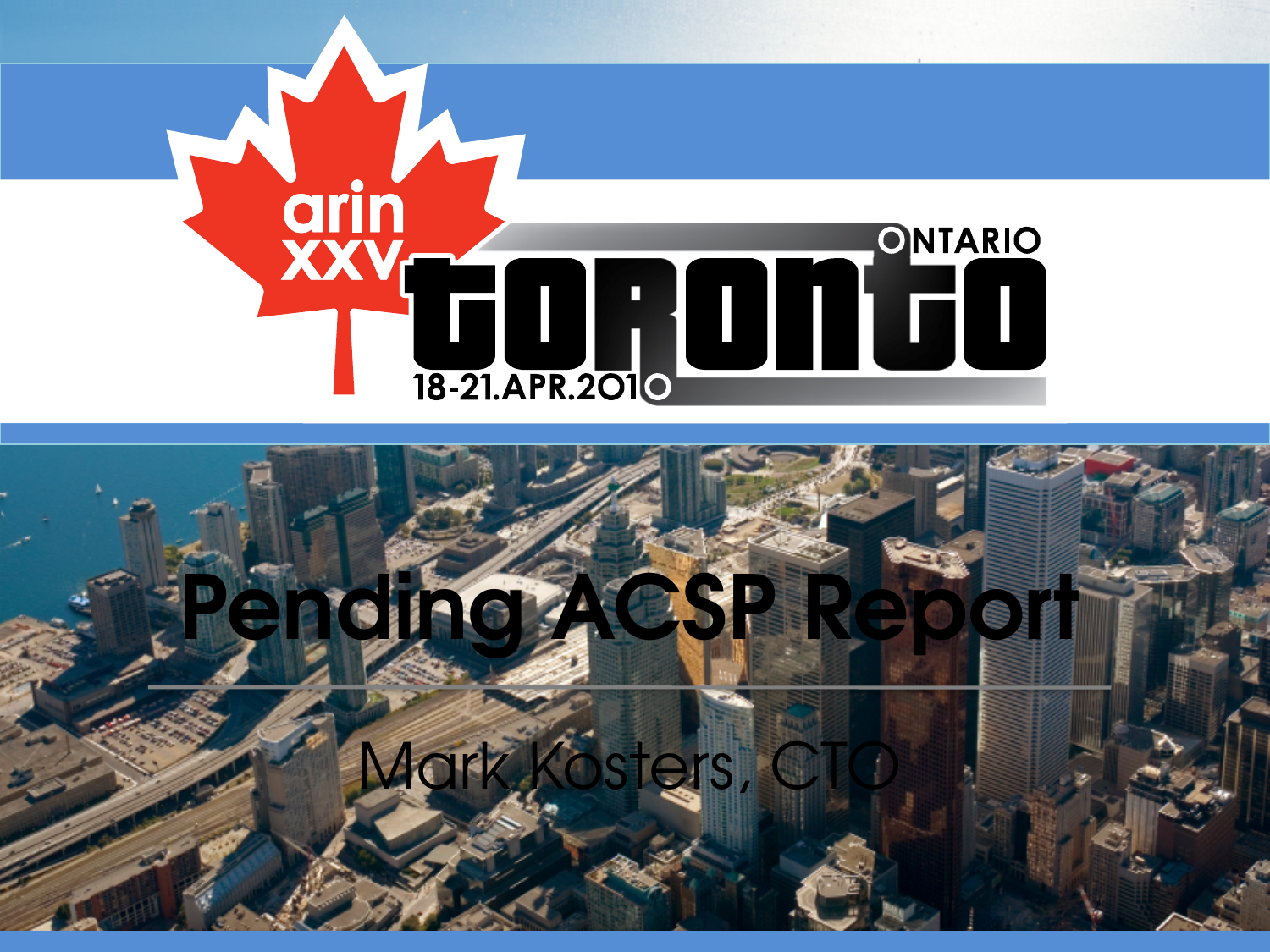

# Pending ACSP Report
Mark Kosters, CTO